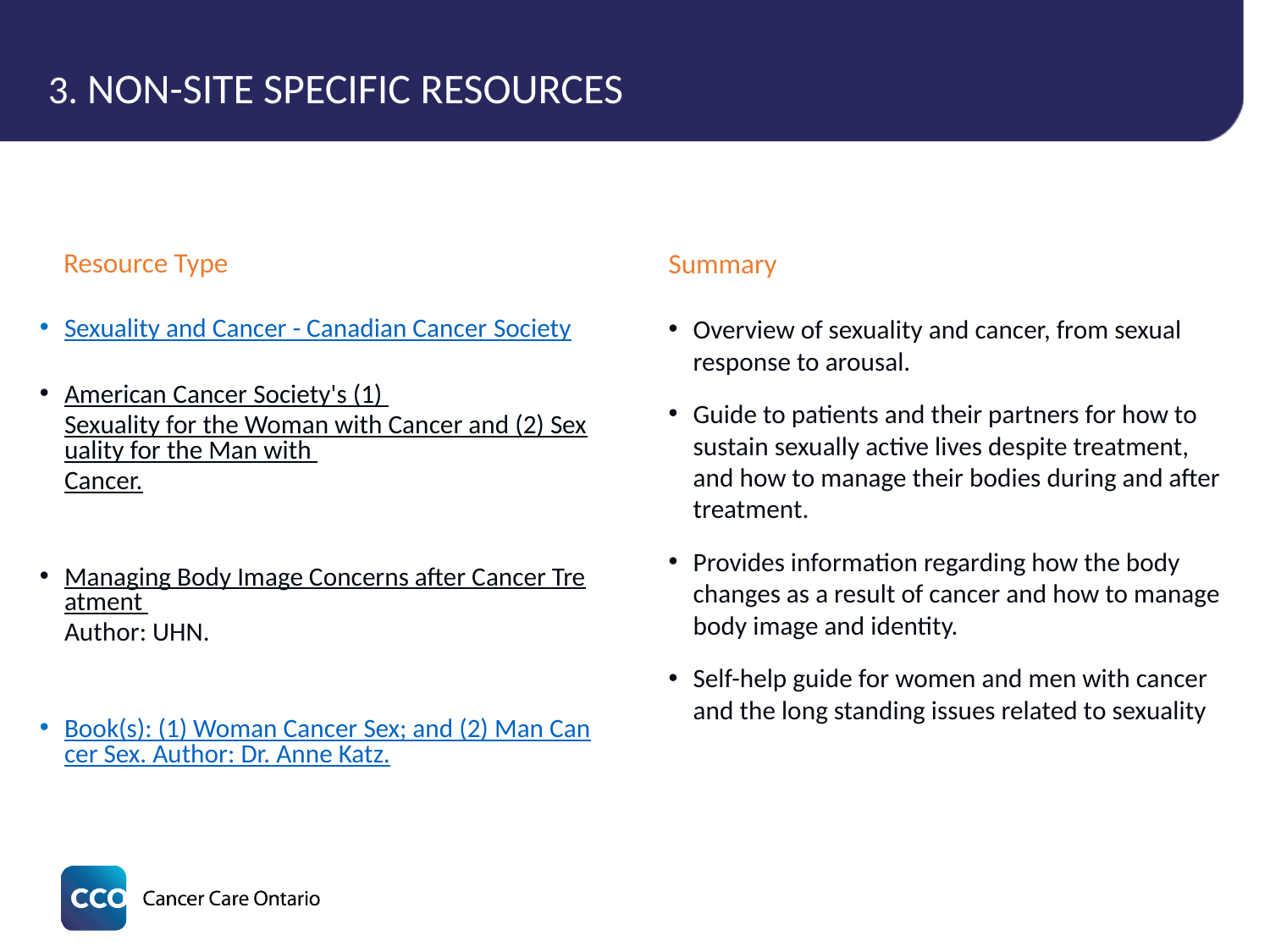

# 3. NON-SITE SPECIFIC RESOURCES
Resource Type
Summary
Sexuality and Cancer - Canadian Cancer Society
American Cancer Society's (1) Sexuality for the Woman with Cancer and (2) Sexuality for the Man with Cancer.
Managing Body Image Concerns after Cancer Treatment Author: UHN.
Book(s): (1) Woman Cancer Sex; and (2) Man Cancer Sex. Author: Dr. Anne Katz.

Overview of sexuality and cancer, from sexual response to arousal.
Guide to patients and their partners for how to sustain sexually active lives despite treatment, and how to manage their bodies during and after treatment.
Provides information regarding how the body changes as a result of cancer and how to manage body image and identity.
Self-help guide for women and men with cancer and the long standing issues related to sexuality